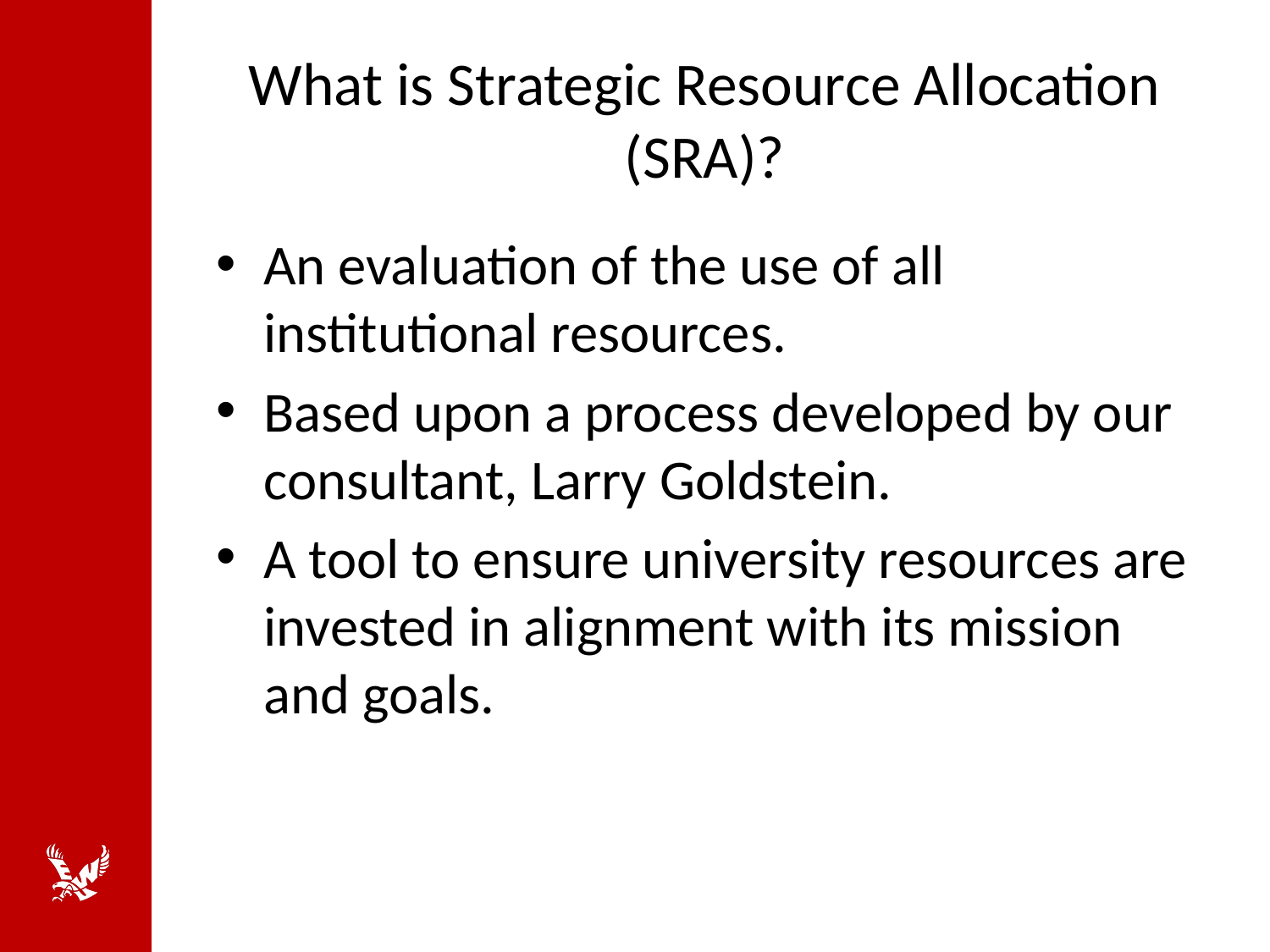

# What is Strategic Resource Allocation (SRA)?
An evaluation of the use of all institutional resources.
Based upon a process developed by our consultant, Larry Goldstein.
A tool to ensure university resources are invested in alignment with its mission and goals.